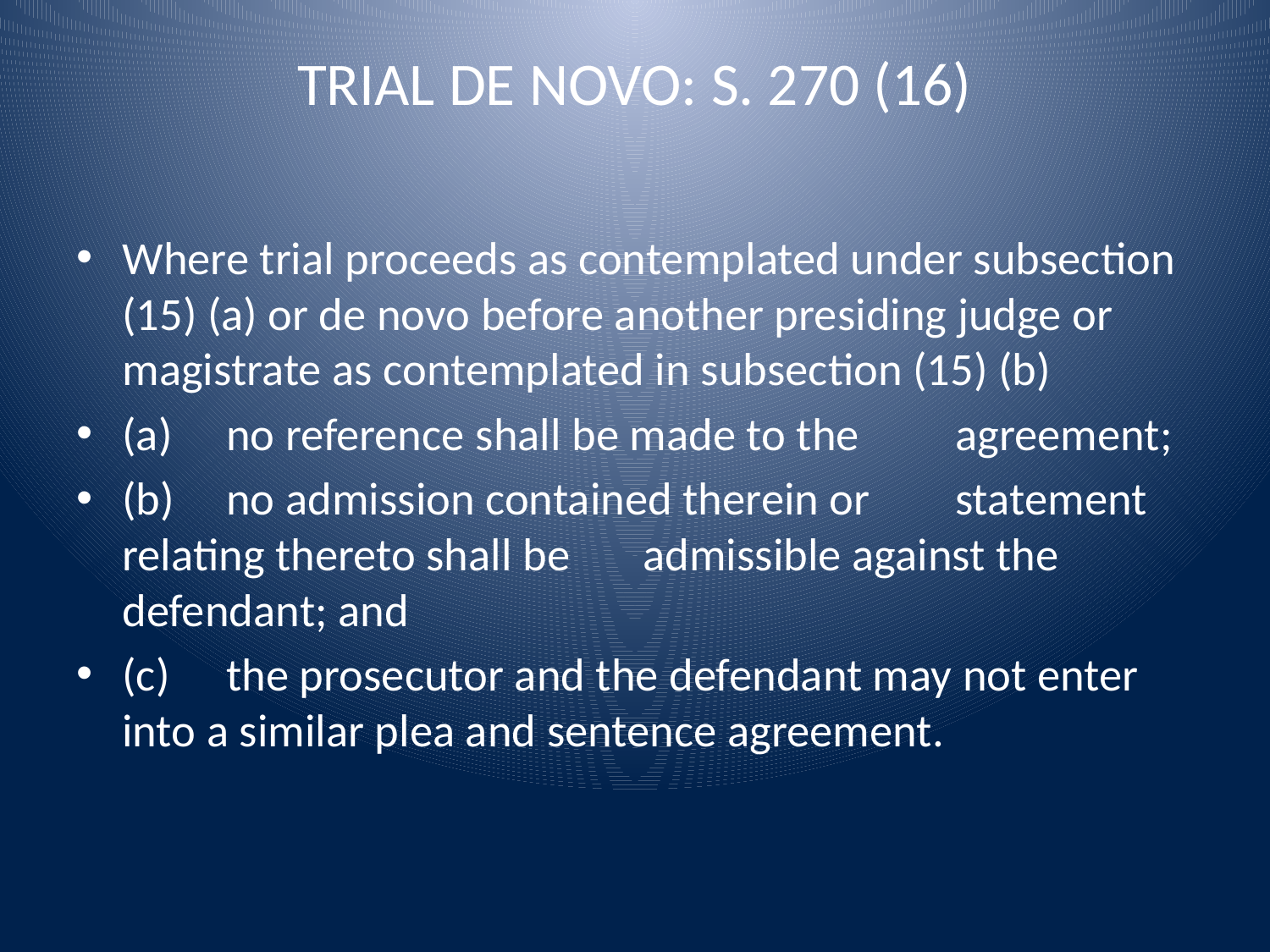

# TRIAL DE NOVO: S. 270 (16)
Where trial proceeds as contemplated under subsection (15) (a) or de novo before another presiding judge or magistrate as contemplated in subsection (15) (b)
(a)	no reference shall be made to the 			agreement;
(b)	no admission contained therein or 			statement relating thereto shall be 			admissible against the defendant; and
(c)	the prosecutor and the defendant may not enter 	into a similar plea and sentence agreement.